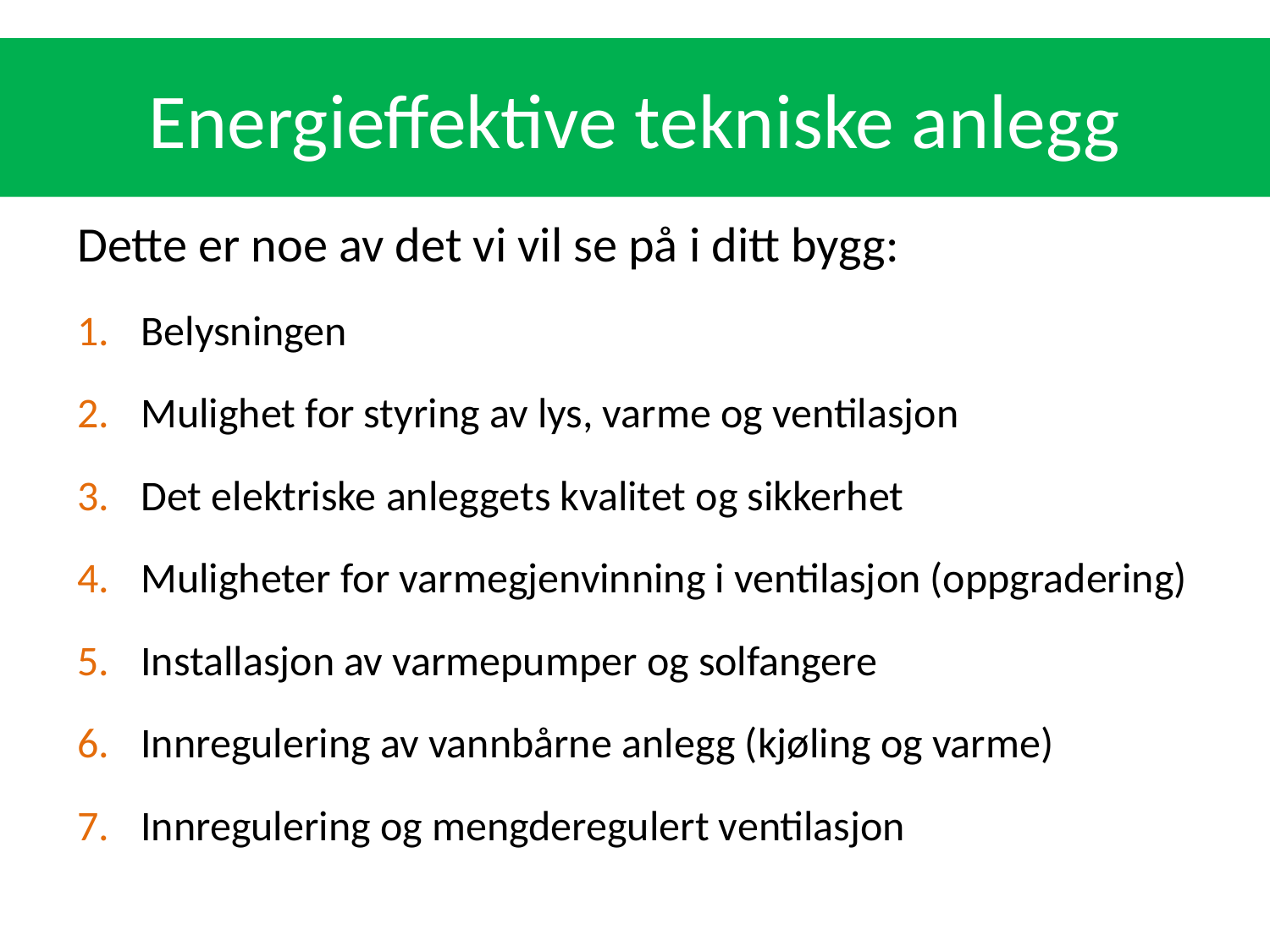

# Energieffektive tekniske anlegg
Dette er noe av det vi vil se på i ditt bygg:
Belysningen
Mulighet for styring av lys, varme og ventilasjon
Det elektriske anleggets kvalitet og sikkerhet
Muligheter for varmegjenvinning i ventilasjon (oppgradering)
Installasjon av varmepumper og solfangere
Innregulering av vannbårne anlegg (kjøling og varme)
Innregulering og mengderegulert ventilasjon